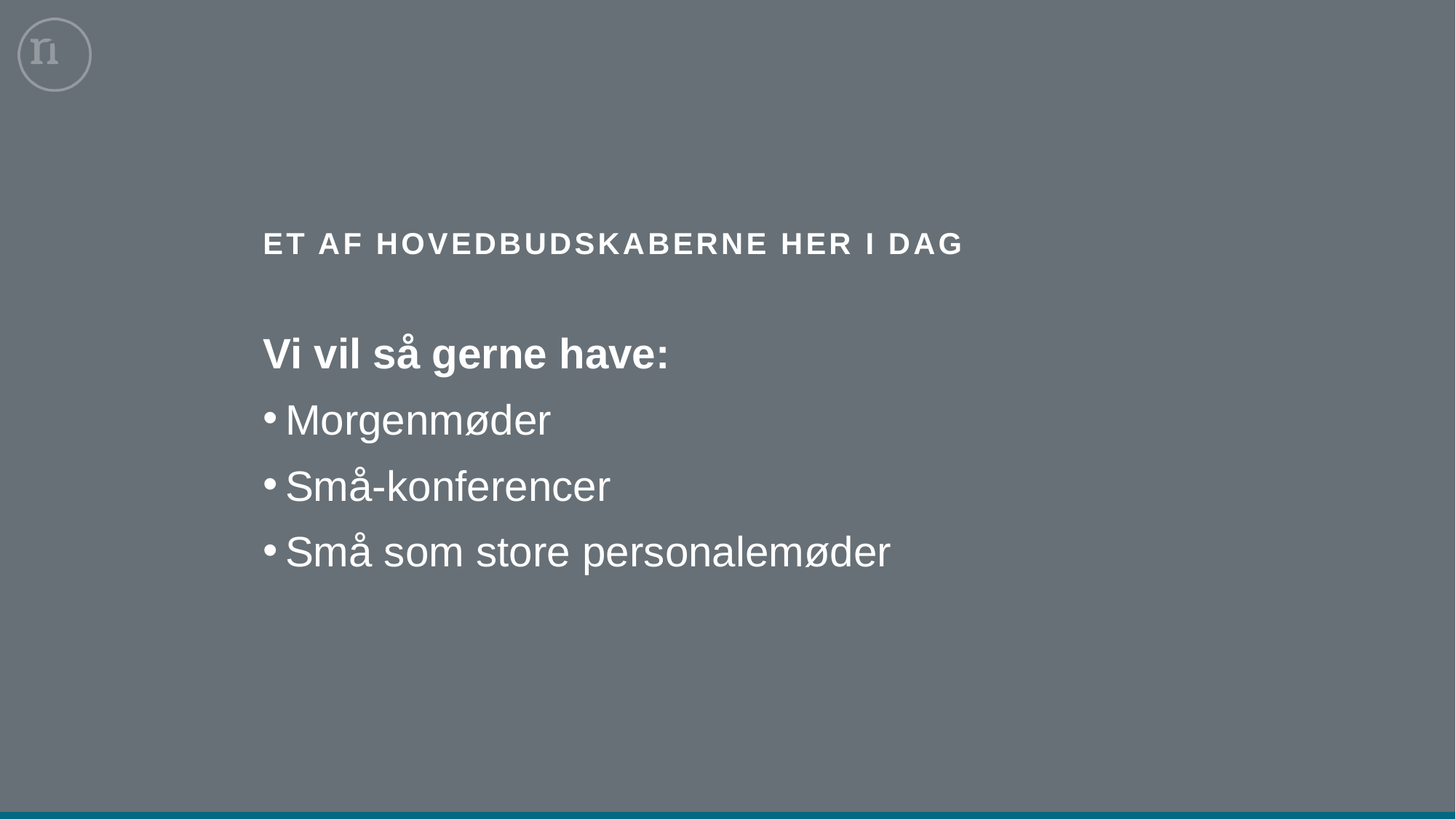

# ET AF HOVEDBUDSKABERNE HER I DAG
Vi vil så gerne have:
Morgenmøder
Små-konferencer
Små som store personalemøder